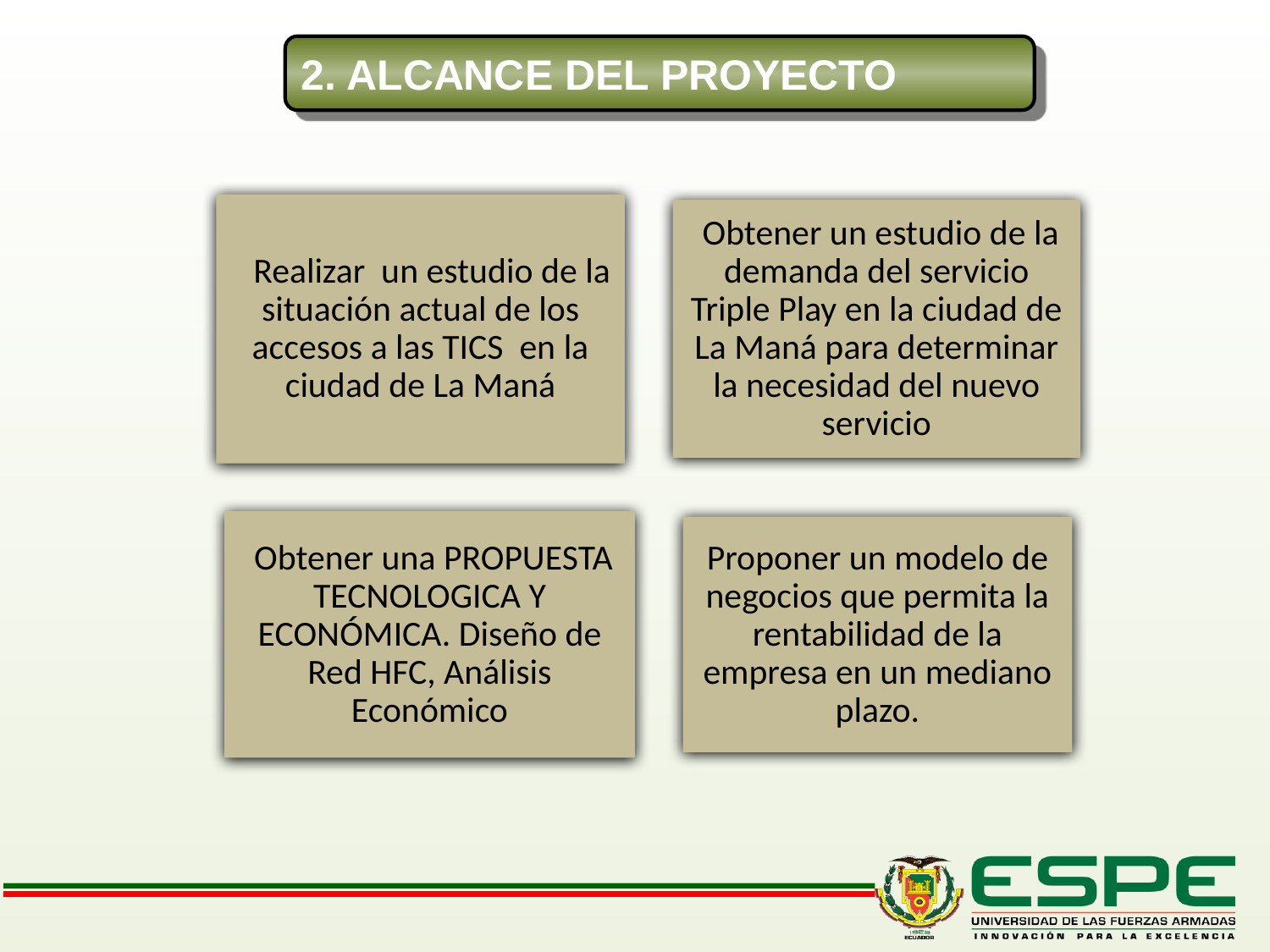

2. ALCANCE DEL PROYECTO
   Realizar  un estudio de la situación actual de los accesos a las TICS  en la ciudad de La Maná
 Obtener un estudio de la demanda del servicio Triple Play en la ciudad de La Maná para determinar la necesidad del nuevo servicio
 Obtener una PROPUESTA TECNOLOGICA Y ECONÓMICA. Diseño de Red HFC, Análisis Económico
Proponer un modelo de negocios que permita la rentabilidad de la empresa en un mediano plazo.